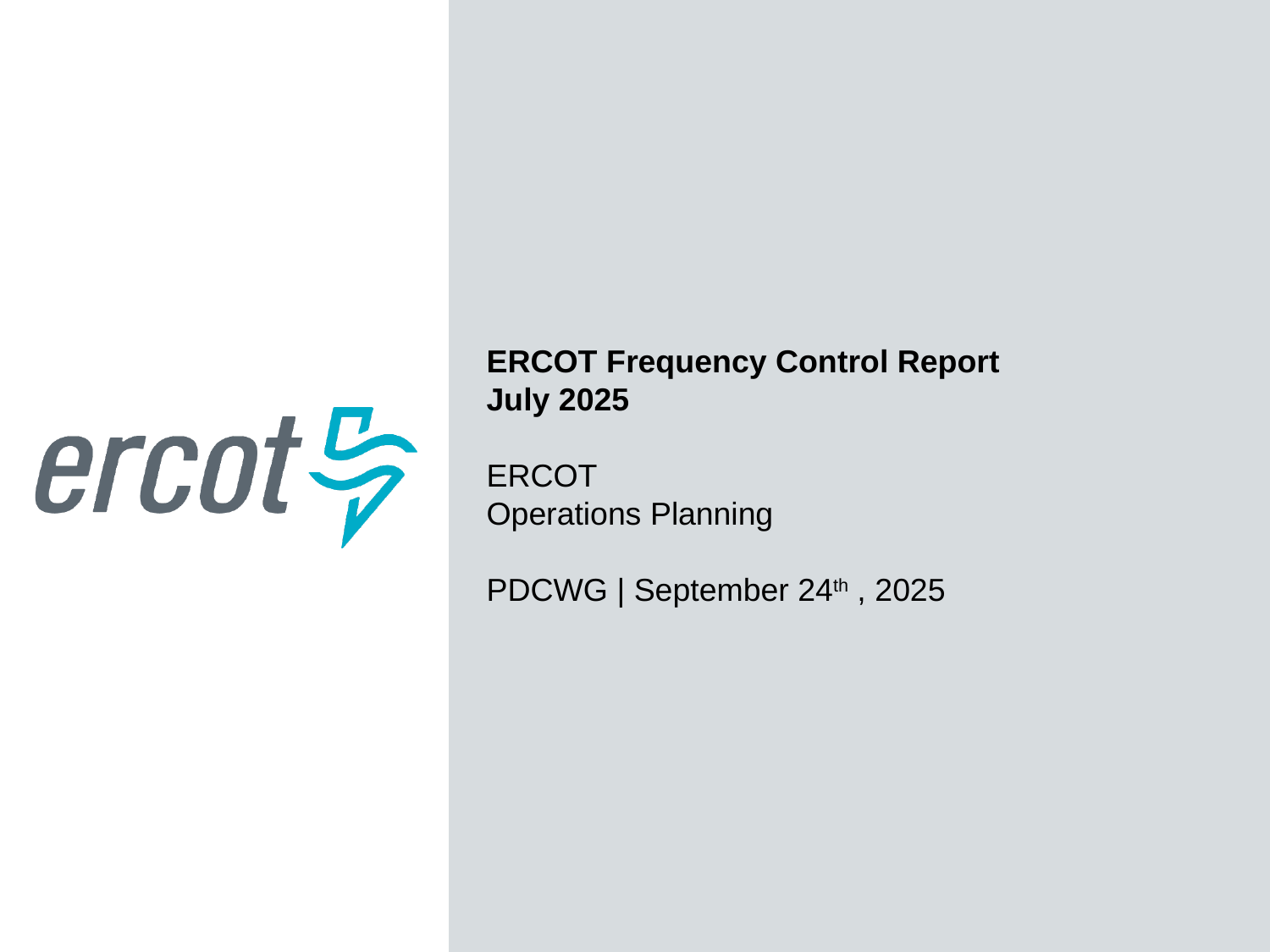

ERCOT Frequency Control Report
July 2025

ERCOT
Operations Planning

PDCWG | September 24th , 2025